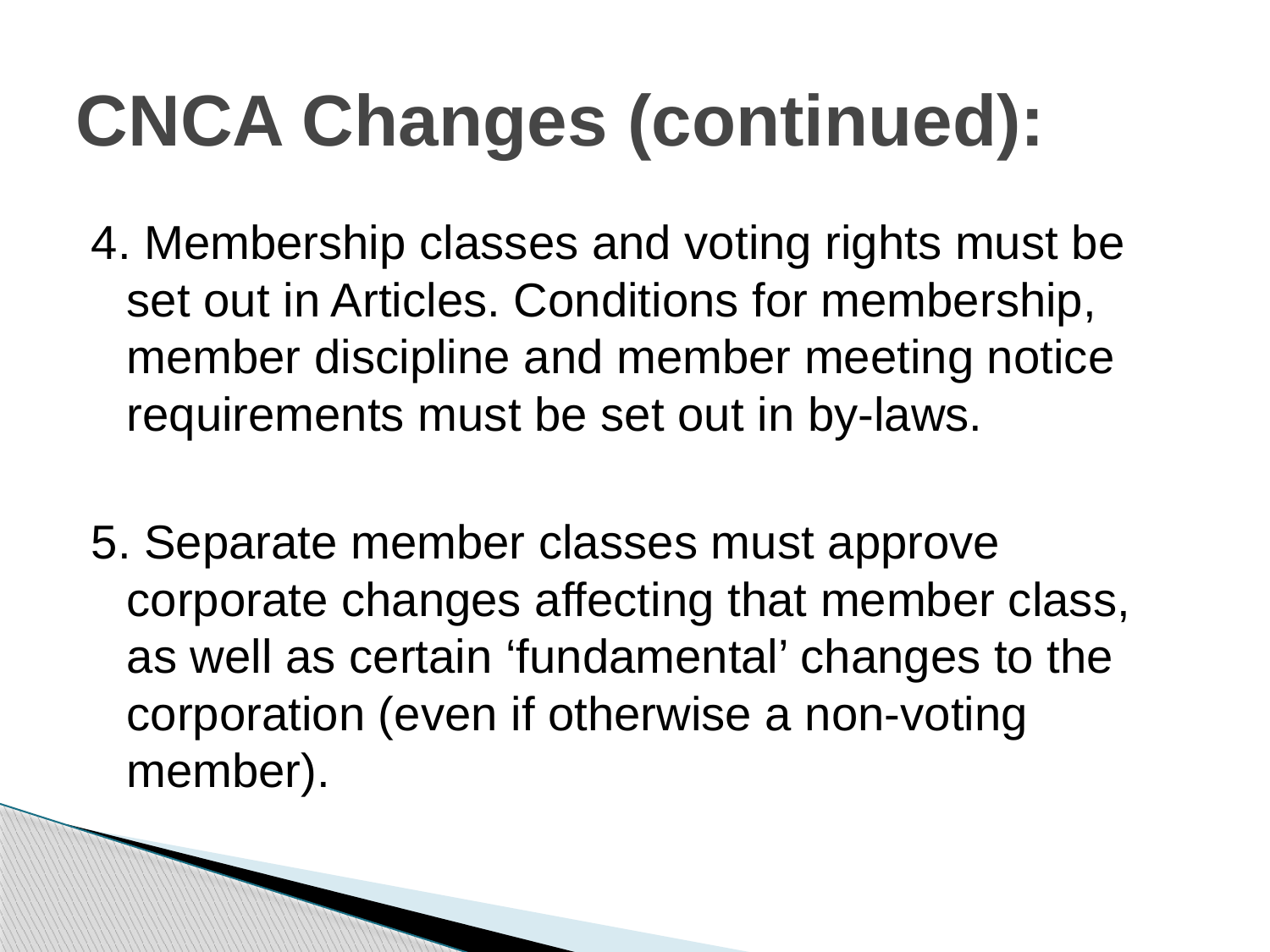

# CNCA Changes (continued):
4. Membership classes and voting rights must be set out in Articles. Conditions for membership, member discipline and member meeting notice requirements must be set out in by-laws.

5. Separate member classes must approve corporate changes affecting that member class, as well as certain ‘fundamental’ changes to the corporation (even if otherwise a non-voting member).